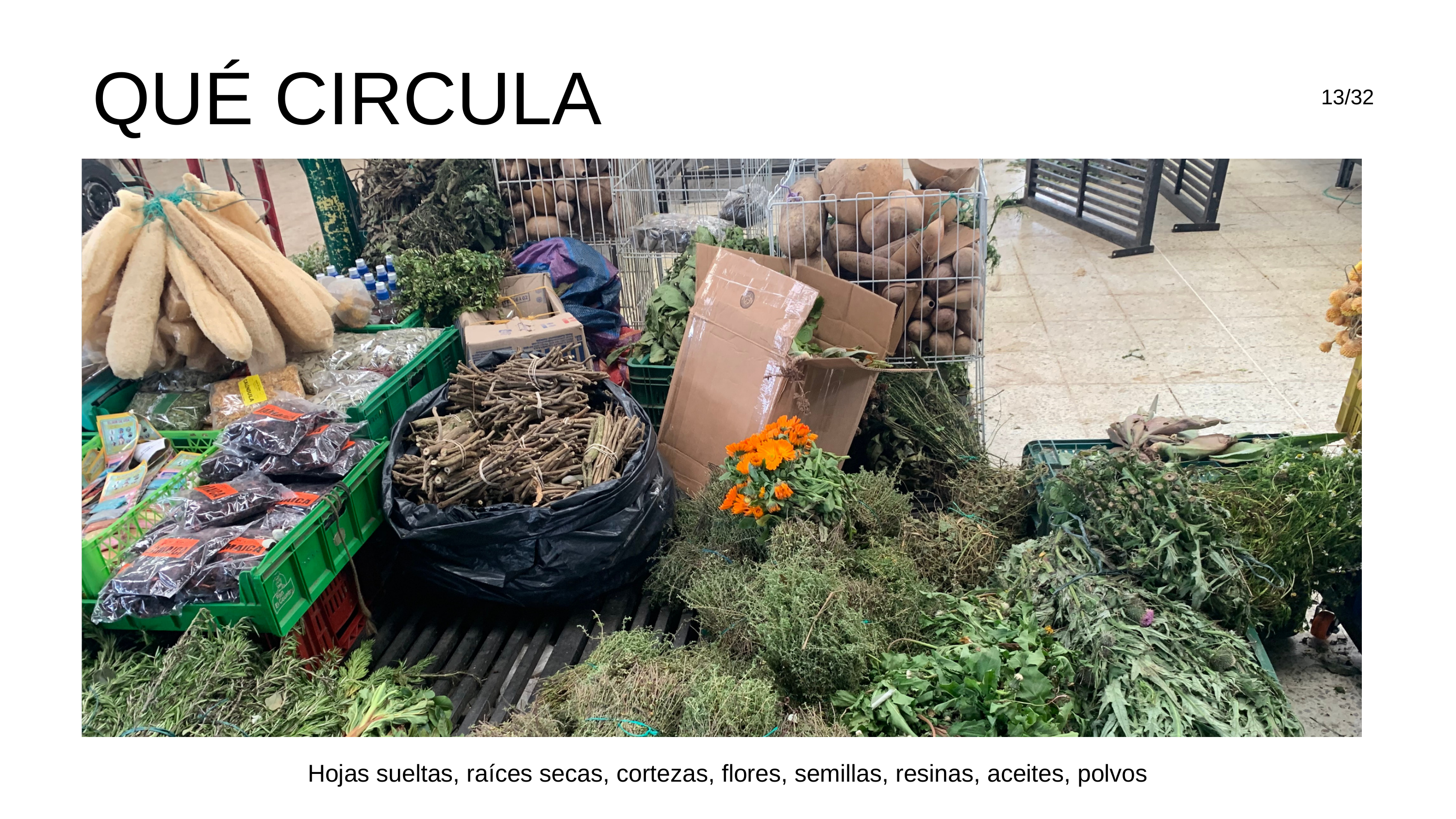

QUÉ CIRCULA
13/32

Hojas sueltas, raíces secas, cortezas, flores, semillas, resinas, aceites, polvos